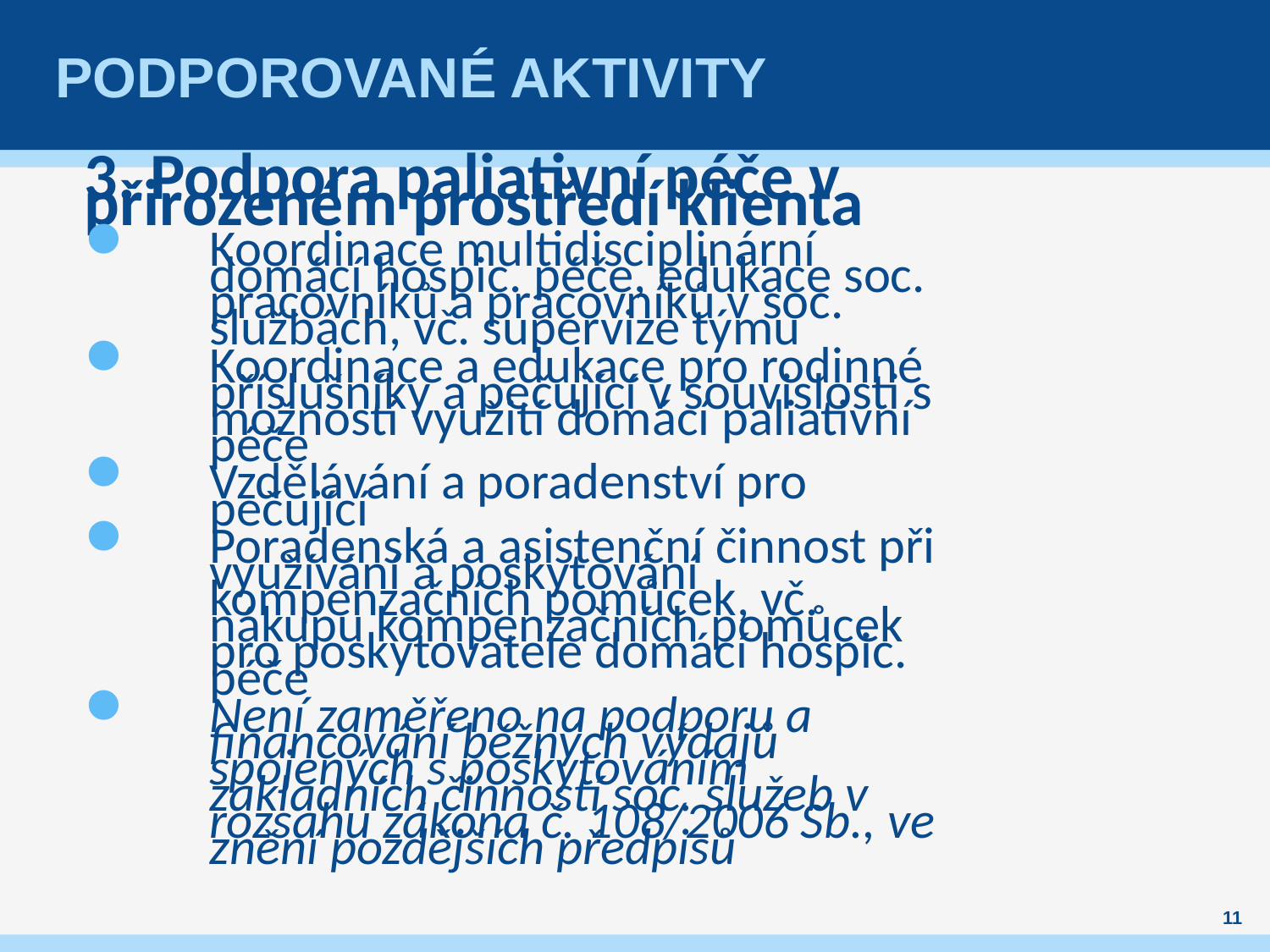

# Podporované aktivity
3. Podpora paliativní péče v přirozeném prostředí klienta
Koordinace multidisciplinární domácí hospic. péče, edukace soc. pracovníků a pracovníků v soc. službách, vč. supervize týmu
Koordinace a edukace pro rodinné příslušníky a pečující v souvislosti s možností využití domácí paliativní péče
Vzdělávání a poradenství pro pečující
Poradenská a asistenční činnost při využívání a poskytování kompenzačních pomůcek, vč. nákupu kompenzačních pomůcek pro poskytovatele domácí hospic. péče
Není zaměřeno na podporu a financování běžných výdajů spojených s poskytováním základních činností soc. služeb v rozsahu zákona č. 108/2006 Sb., ve znění pozdějších předpisů

11